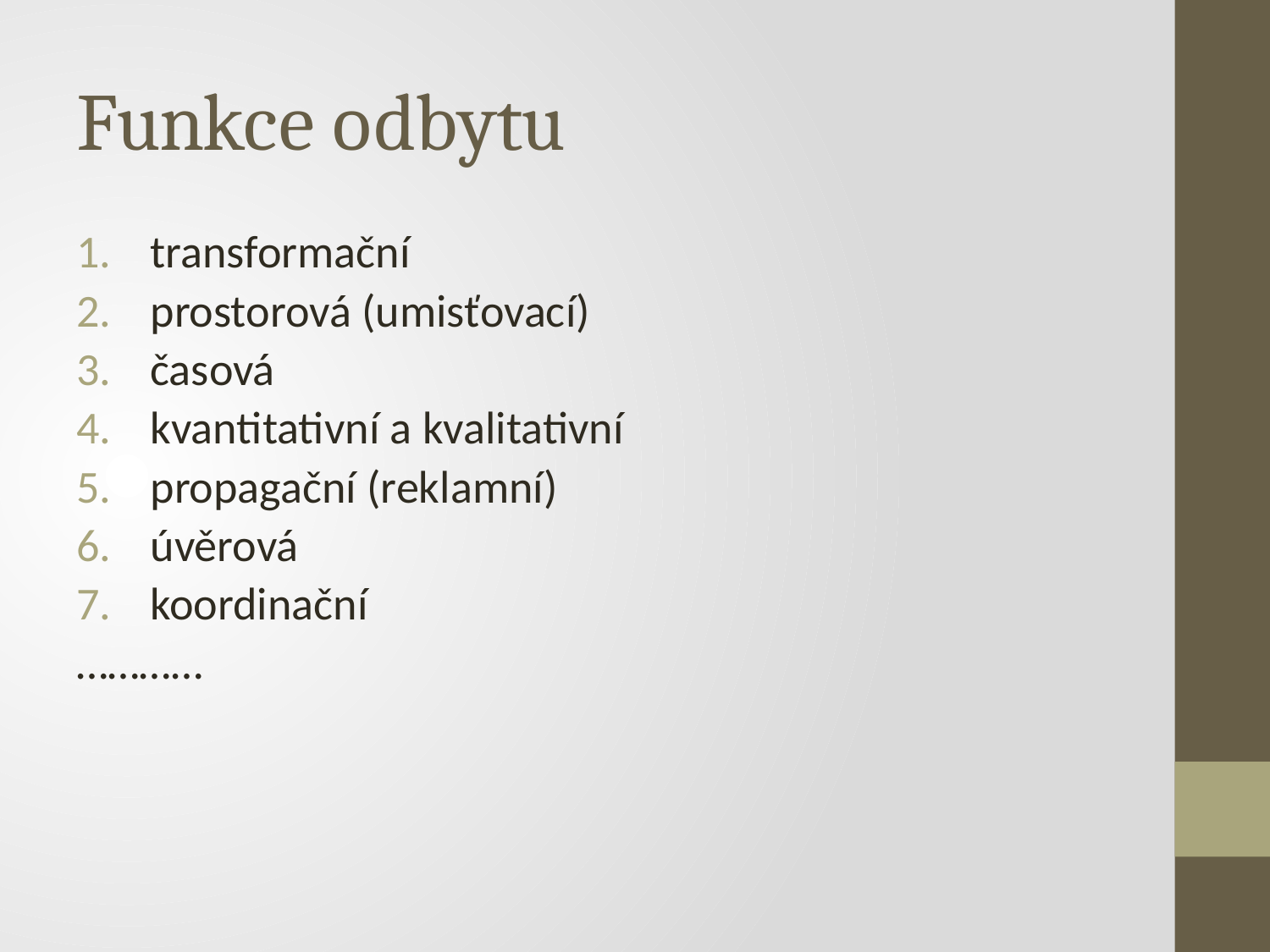

# Funkce odbytu
transformační
prostorová (umisťovací)
časová
kvantitativní a kvalitativní
propagační (reklamní)
úvěrová
koordinační
…………